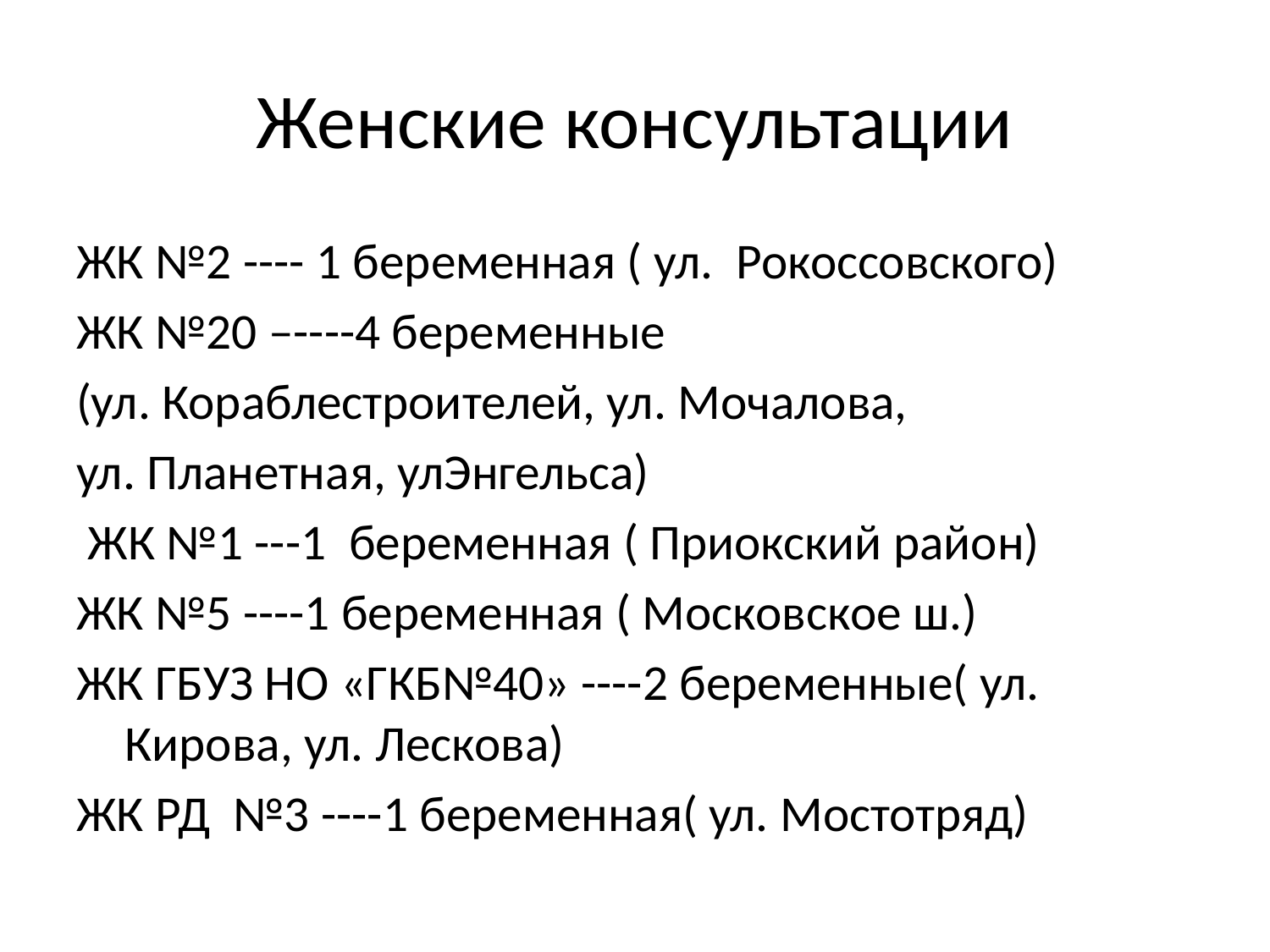

# Женские консультации
ЖК №2 ---- 1 беременная ( ул.  Рокоссовского)
ЖК №20 –----4 беременные
(ул. Кораблестроителей, ул. Мочалова,
ул. Планетная, улЭнгельса)
 ЖК №1 ---1  беременная ( Приокский район)
ЖК №5 ----1 беременная ( Московское ш.)
ЖК ГБУЗ НО «ГКБ№40» ----2 беременные( ул. Кирова, ул. Лескова)
ЖК РД  №3 ----1 беременная( ул. Мостотряд)